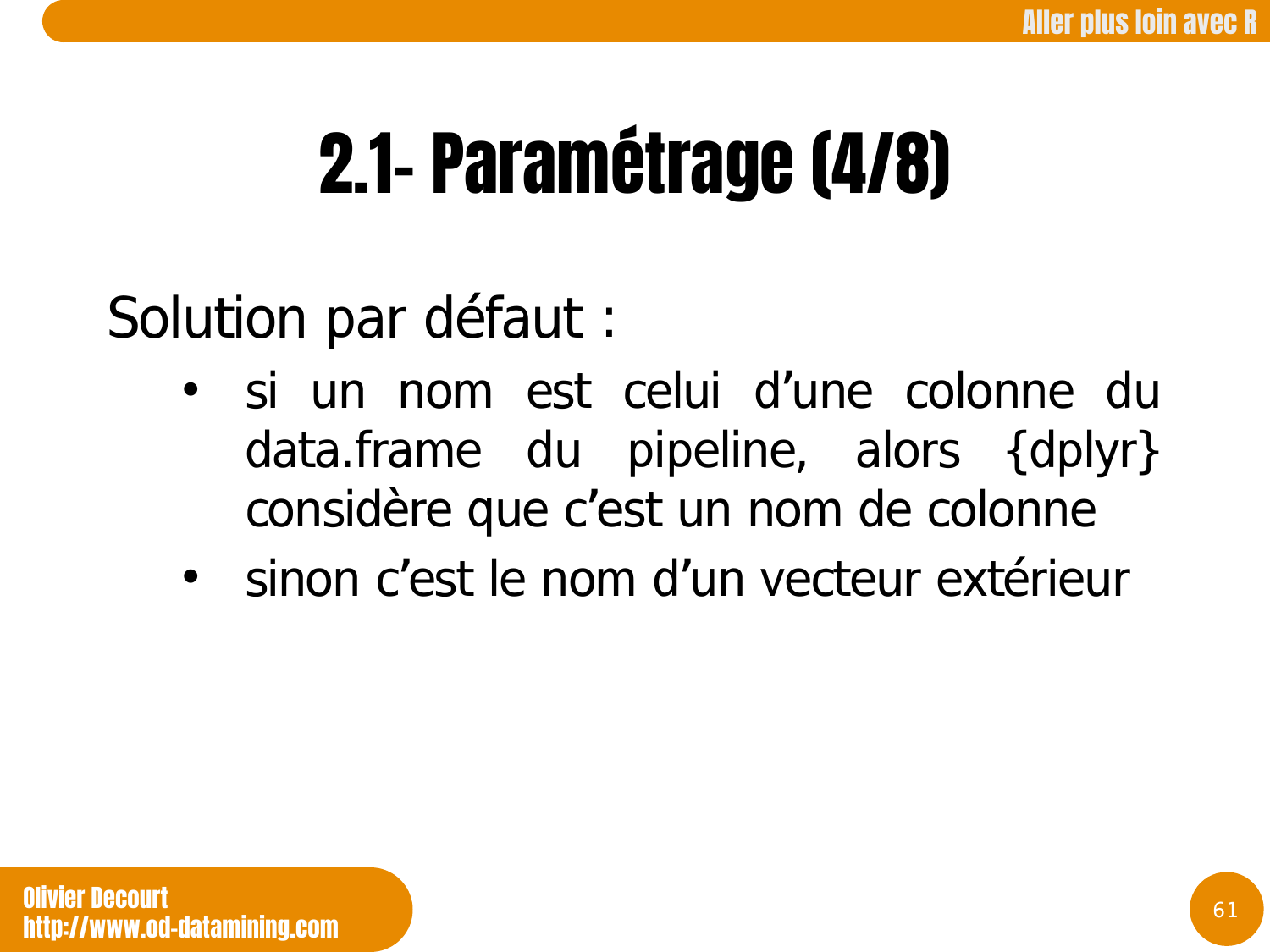

# 2.1- Paramétrage (4/8)
Solution par défaut :
si un nom est celui d’une colonne du data.frame du pipeline, alors {dplyr} considère que c’est un nom de colonne
sinon c’est le nom d’un vecteur extérieur